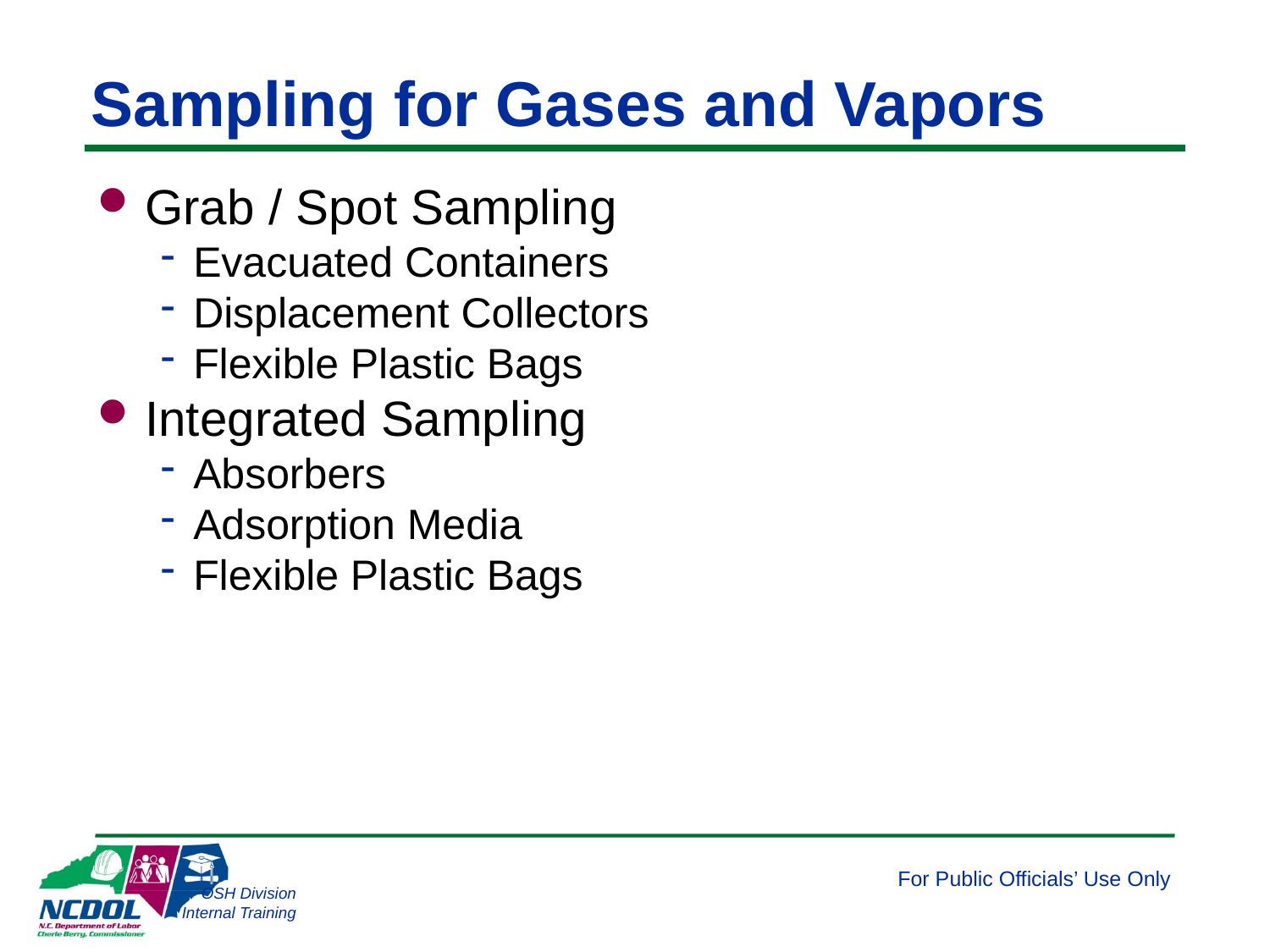

# Sampling for Gases and Vapors

Grab / Spot Sampling
Evacuated Containers
Displacement Collectors
Flexible Plastic Bags
Integrated Sampling
Absorbers
Adsorption Media
Flexible Plastic Bags